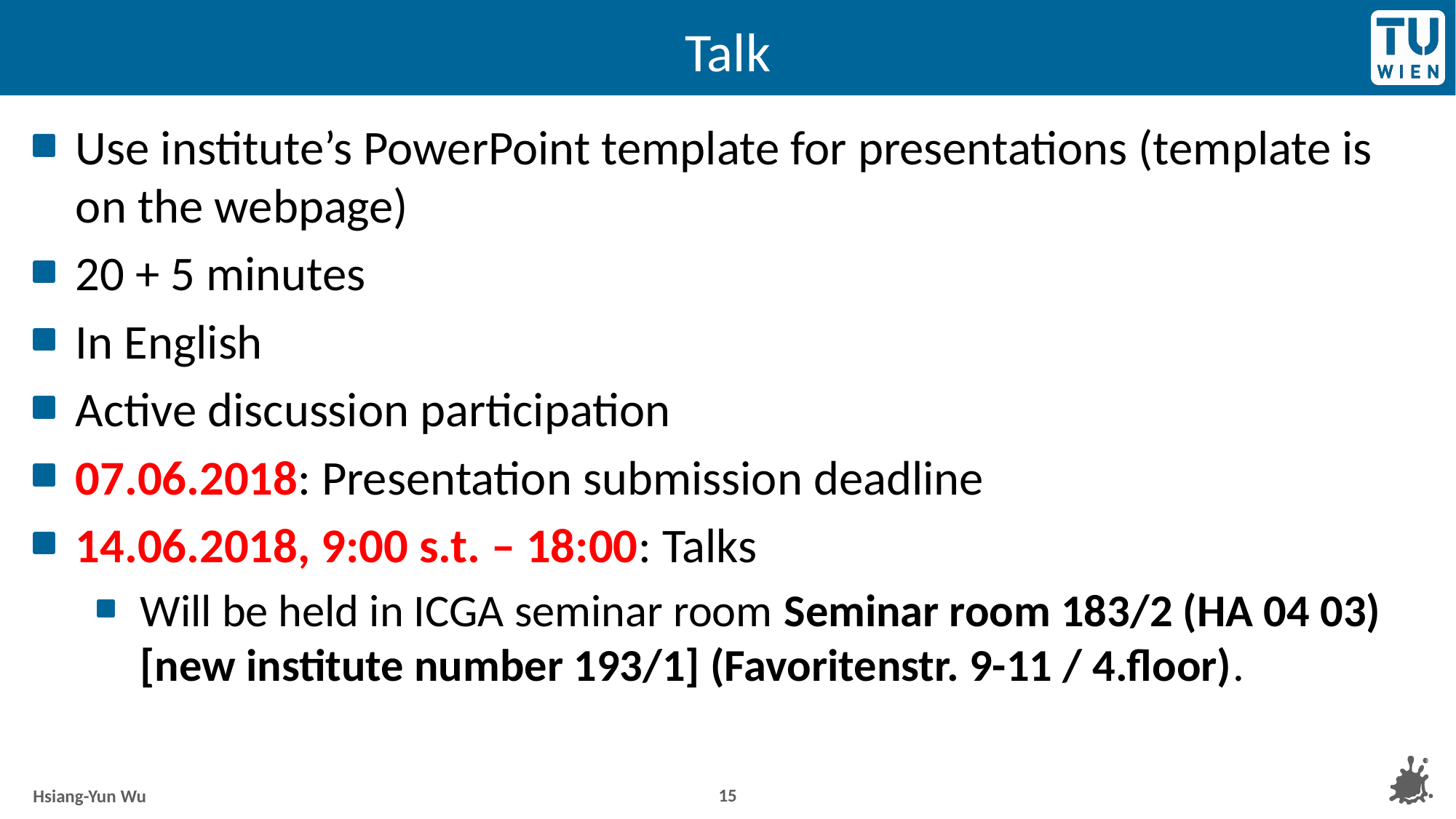

# Talk
Use institute’s PowerPoint template for presentations (template is on the webpage)
20 + 5 minutes
In English
Active discussion participation
07.06.2018: Presentation submission deadline
14.06.2018, 9:00 s.t. – 18:00: Talks
Will be held in ICGA seminar room Seminar room 183/2 (HA 04 03) [new institute number 193/1] (Favoritenstr. 9-11 / 4.floor).
15
Hsiang-Yun Wu